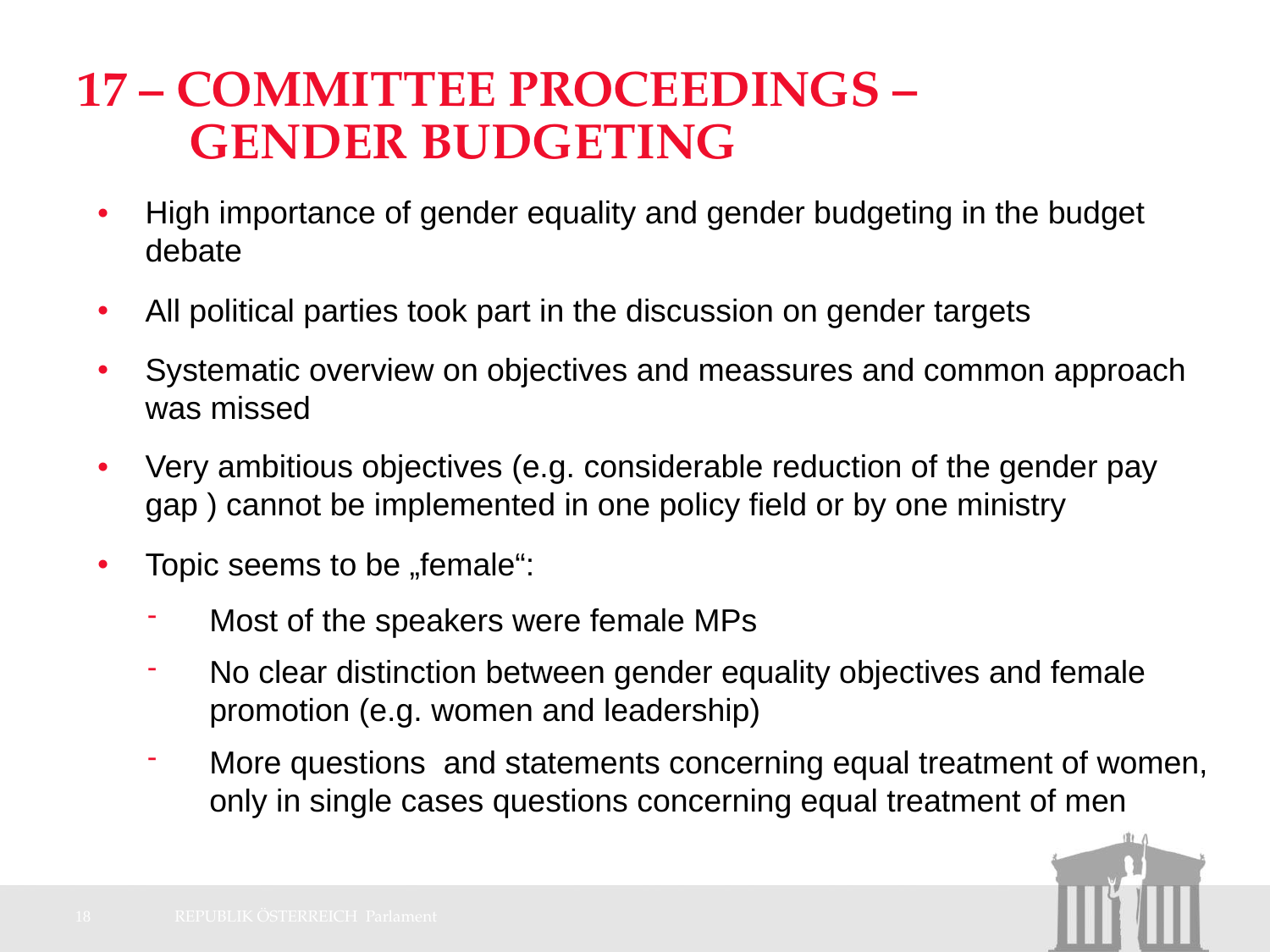

# 17 – Committee Proceedings – Gender Budgeting
High importance of gender equality and gender budgeting in the budget debate
All political parties took part in the discussion on gender targets
Systematic overview on objectives and meassures and common approach was missed
Very ambitious objectives (e.g. considerable reduction of the gender pay gap ) cannot be implemented in one policy field or by one ministry
Topic seems to be „female“:
Most of the speakers were female MPs
No clear distinction between gender equality objectives and female promotion (e.g. women and leadership)
More questions  and statements concerning equal treatment of women, only in single cases questions concerning equal treatment of men

18
REPUBLIK ÖSTERREICH  Parlament